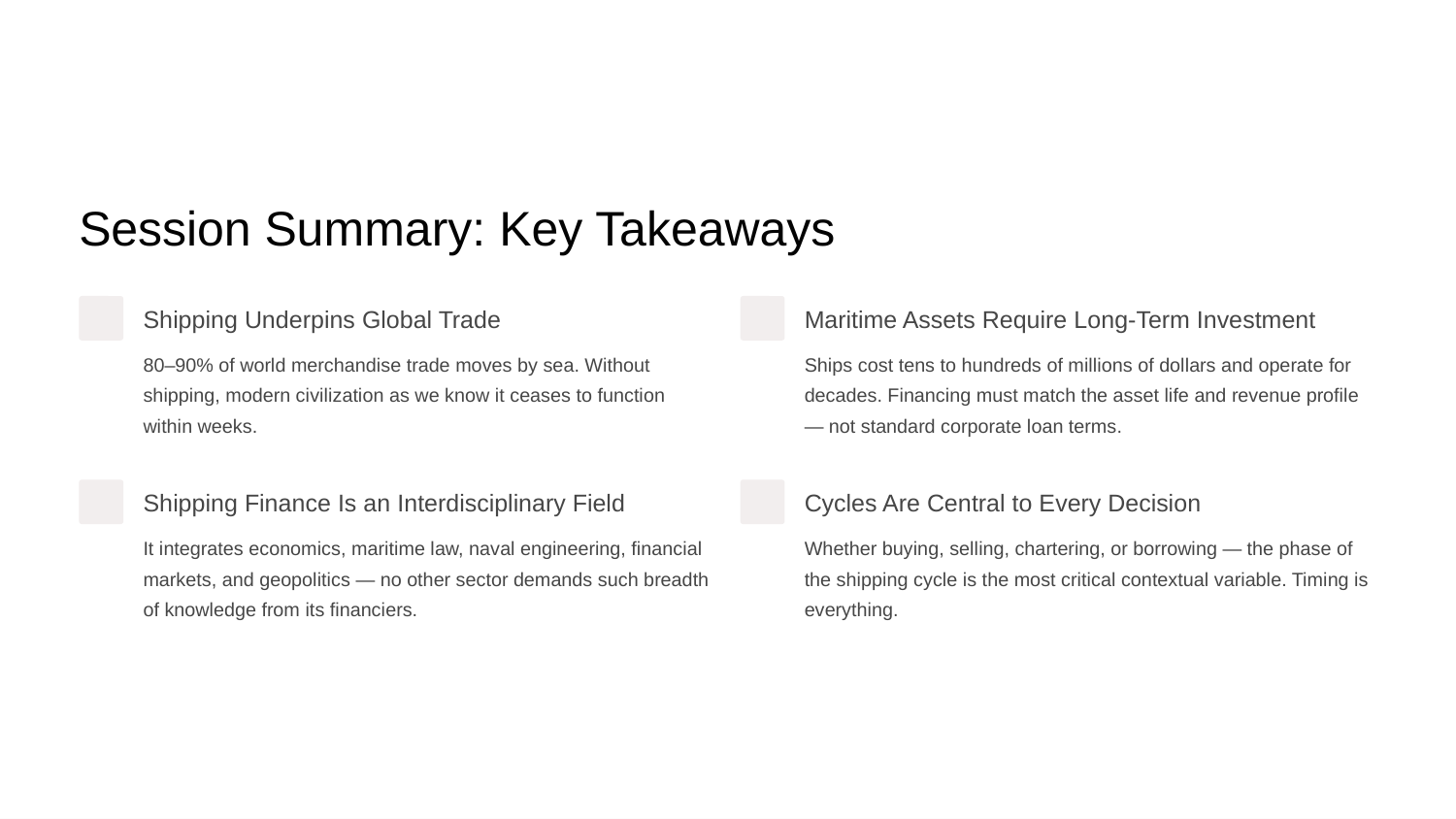

Session Summary: Key Takeaways

Shipping Underpins Global Trade
Maritime Assets Require Long-Term Investment
80–90% of world merchandise trade moves by sea. Without shipping, modern civilization as we know it ceases to function within weeks.
Ships cost tens to hundreds of millions of dollars and operate for decades. Financing must match the asset life and revenue profile — not standard corporate loan terms.

Shipping Finance Is an Interdisciplinary Field
Cycles Are Central to Every Decision
It integrates economics, maritime law, naval engineering, financial markets, and geopolitics — no other sector demands such breadth of knowledge from its financiers.
Whether buying, selling, chartering, or borrowing — the phase of the shipping cycle is the most critical contextual variable. Timing is everything.